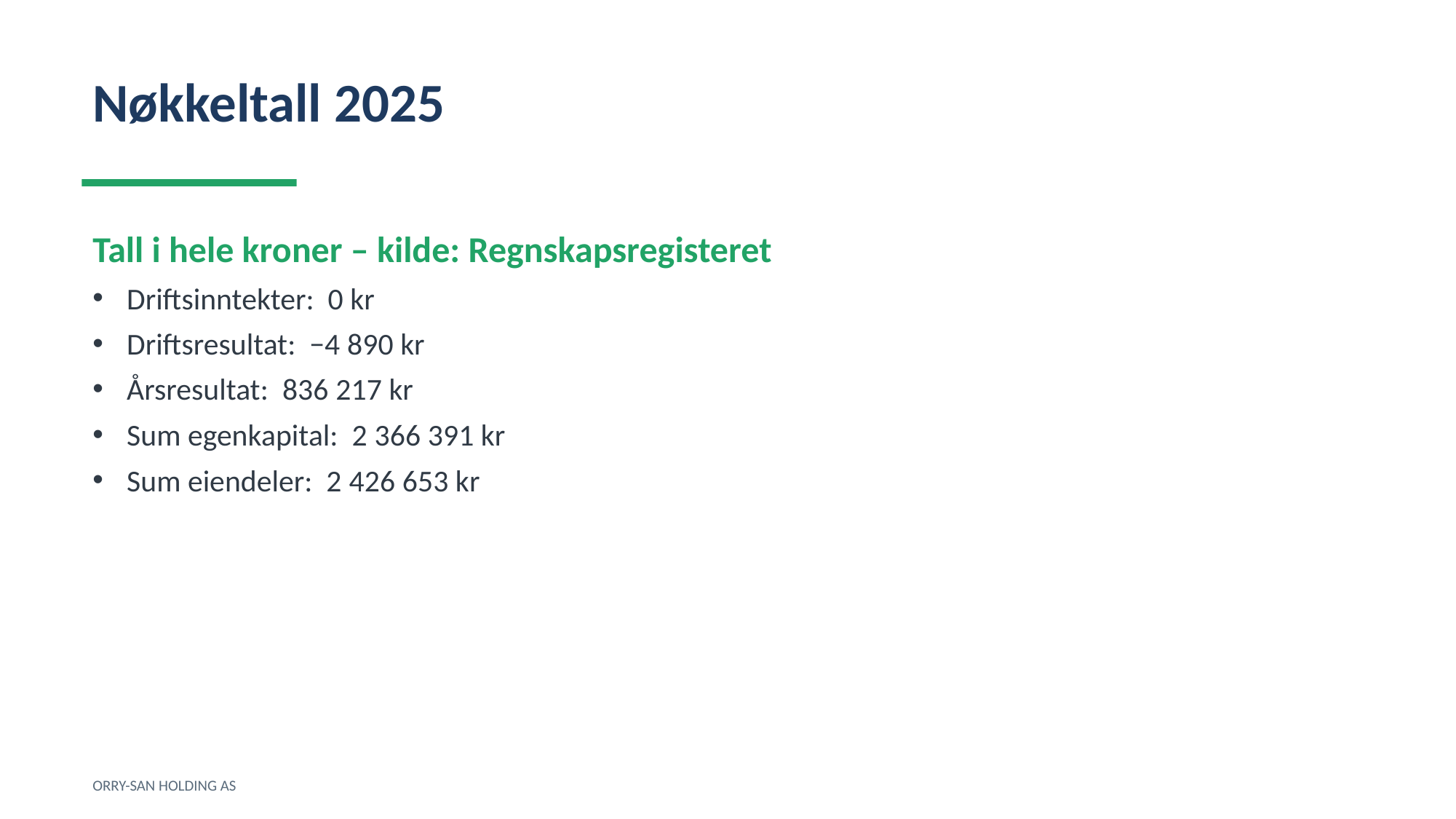

Nøkkeltall 2025

Tall i hele kroner – kilde: Regnskapsregisteret
Driftsinntekter:  0 kr
Driftsresultat:  −4 890 kr
Årsresultat:  836 217 kr
Sum egenkapital:  2 366 391 kr
Sum eiendeler:  2 426 653 kr
ORRY-SAN HOLDING AS